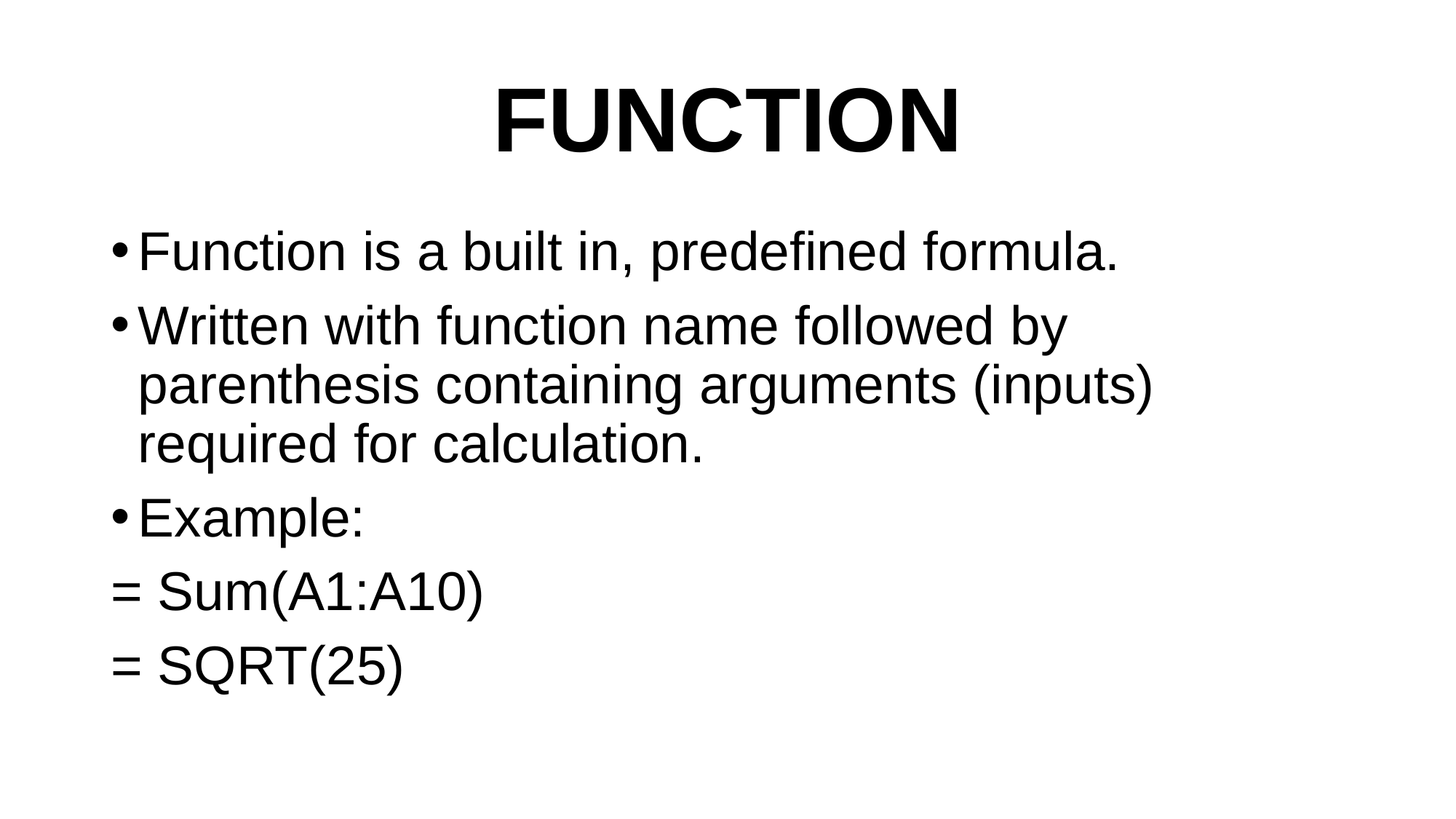

# FUNCTION
Function is a built in, predefined formula.
Written with function name followed by parenthesis containing arguments (inputs) required for calculation.
Example:
= Sum(A1:A10)
= SQRT(25)